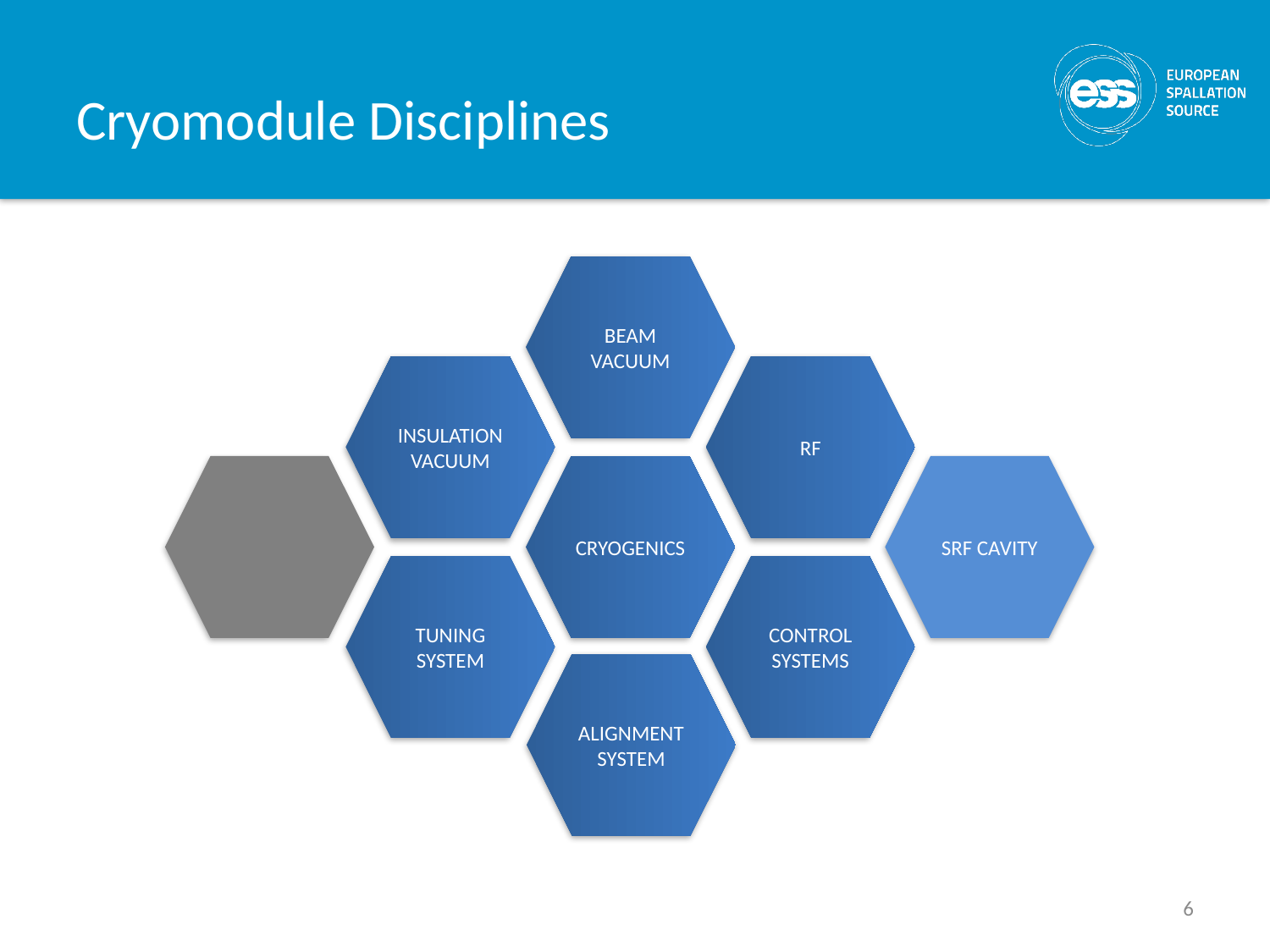

# Cryomodule Disciplines
BEAM
VACUUM

RF

INSULATION
VACUUM

SRF CAVITY

CRYOGENICS

TUNING SYSTEM

CONTROL
SYSTEMS

ALIGNMENT SYSTEM

6